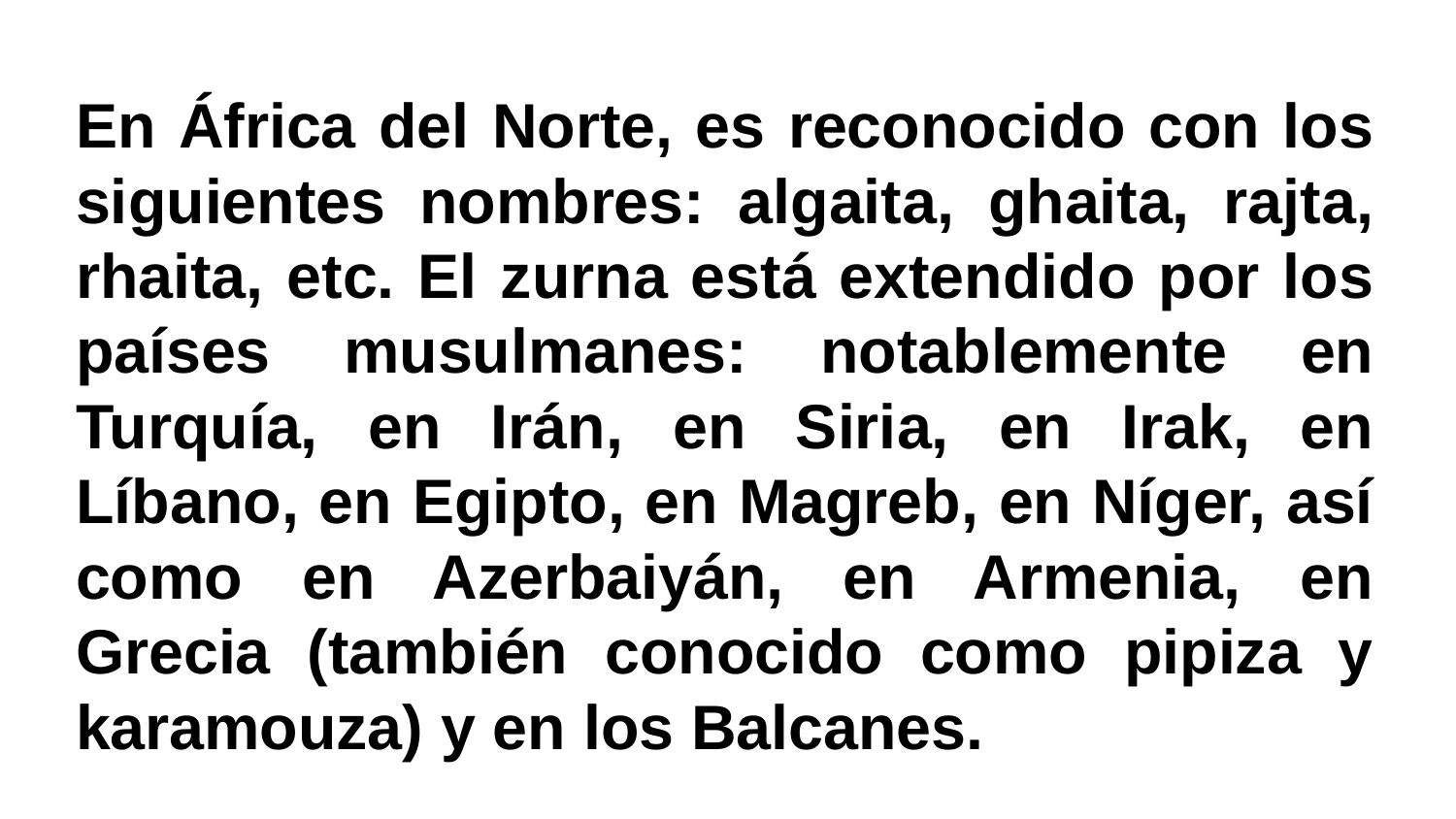

En África del Norte, es reconocido con los siguientes nombres: algaita, ghaita, rajta, rhaita, etc. El zurna está extendido por los países musulmanes: notablemente en Turquía, en Irán, en Siria, en Irak, en Líbano, en Egipto, en Magreb, en Níger, así como en Azerbaiyán, en Armenia, en Grecia (también conocido como pipiza y karamouza) y en los Balcanes.